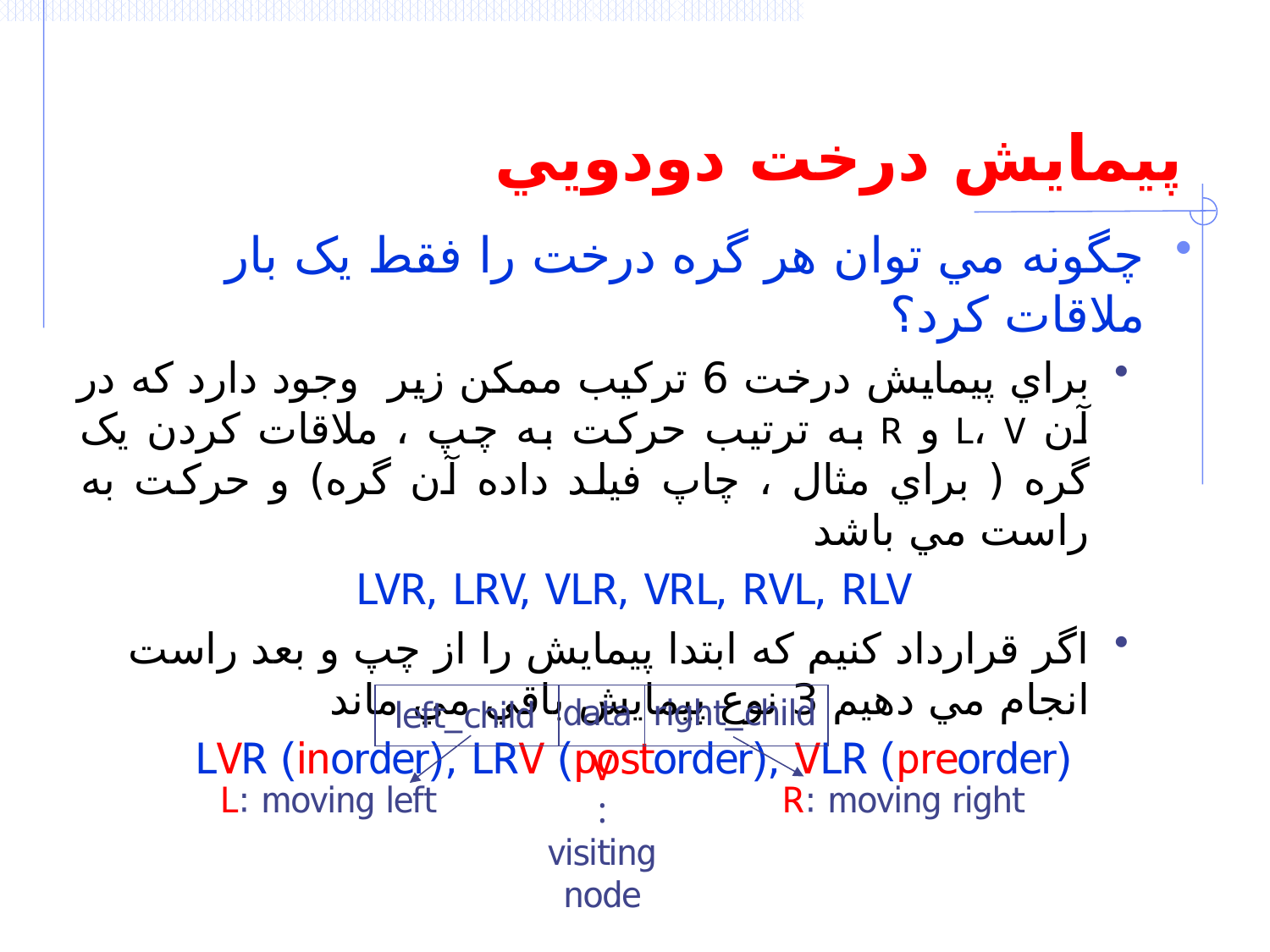

# پيمايش درخت دودويي
چگونه مي توان هر گره درخت را فقط يک بار ملاقات کرد؟
براي پيمايش درخت 6 ترکيب ممکن زير  وجود دارد که در آن L، V و R به ترتيب حرکت به چپ ، ملاقات کردن يک گره ( براي مثال ، چاپ فيلد داده آن گره) و حرکت به راست مي باشد
LVR, LRV, VLR, VRL, RVL, RLV
اگر قرارداد کنيم که ابتدا پيمايش را از چپ و بعد راست انجام مي دهيم 3 نوع پيمايش باقي مي ماند
LVR (inorder), LRV (postorder), VLR (preorder)
right_child
 data

left_child

V
:
visiting
node
L: moving left
R: moving right